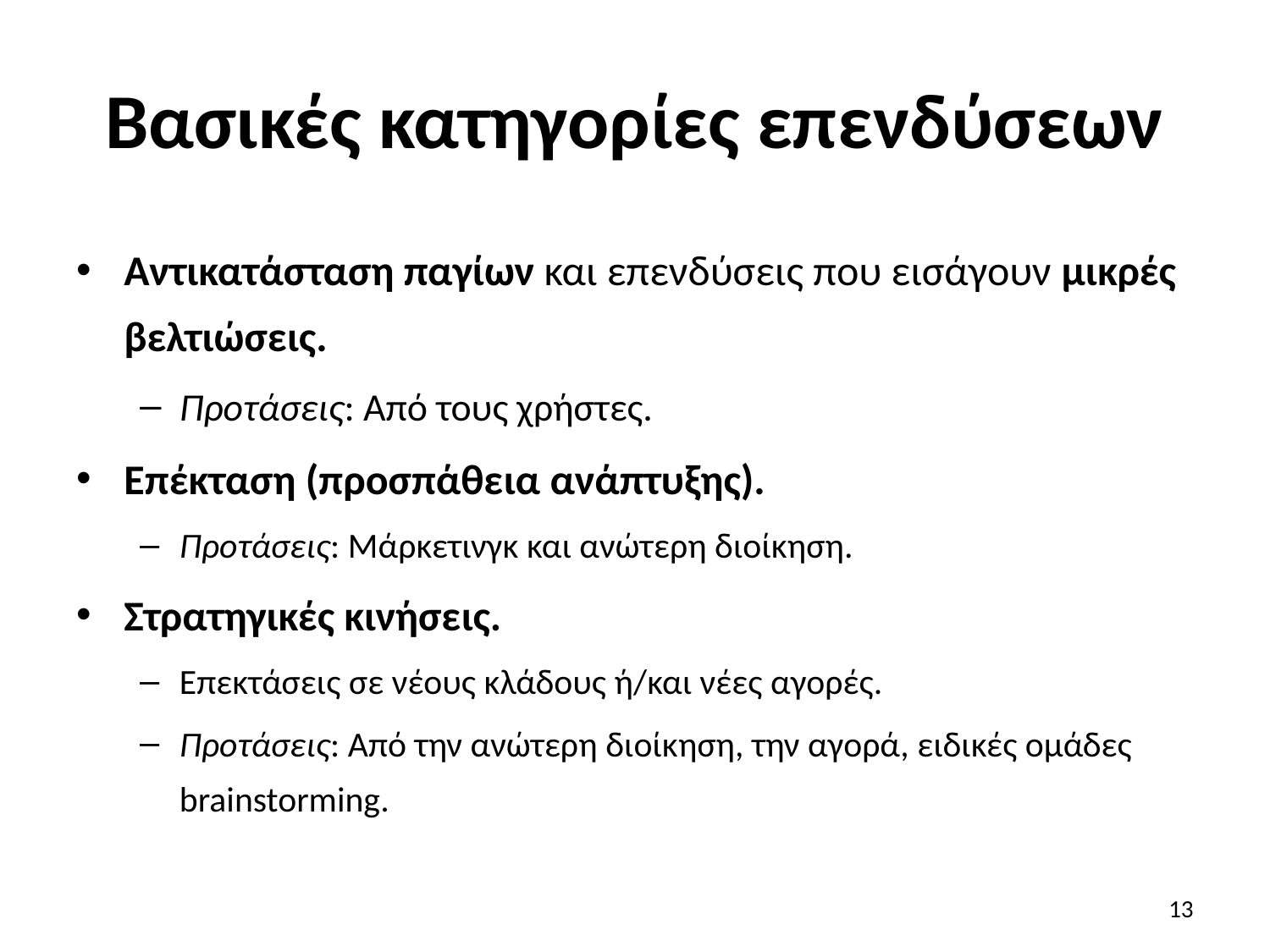

# Βασικές κατηγορίες επενδύσεων
Αντικατάσταση παγίων και επενδύσεις που εισάγουν μικρές βελτιώσεις.
Προτάσεις: Από τους χρήστες.
Επέκταση (προσπάθεια ανάπτυξης).
Προτάσεις: Μάρκετινγκ και ανώτερη διοίκηση.
Στρατηγικές κινήσεις.
Επεκτάσεις σε νέους κλάδους ή/και νέες αγορές.
Προτάσεις: Από την ανώτερη διοίκηση, την αγορά, ειδικές ομάδες brainstorming.
13